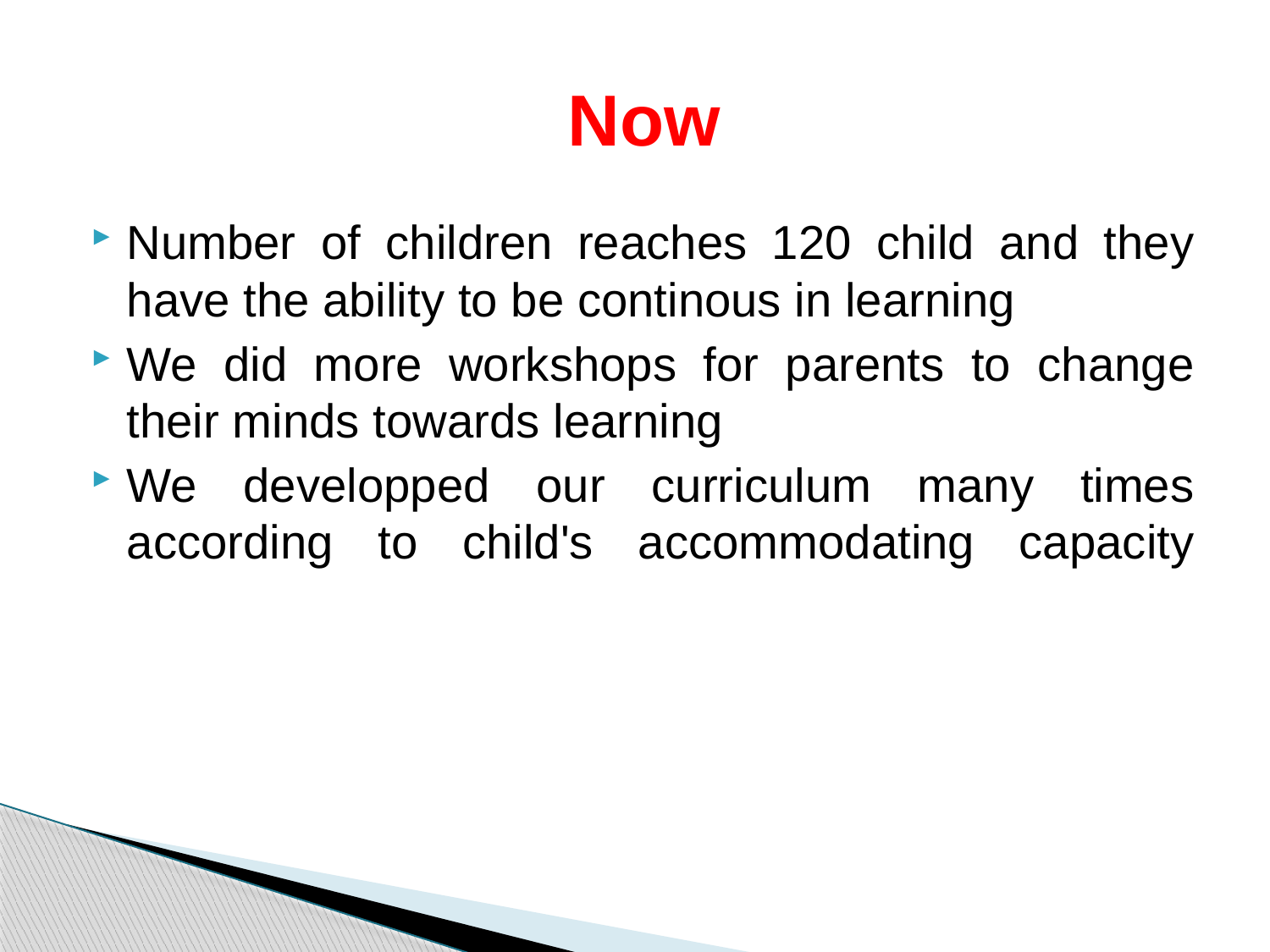

# Now
Number of children reaches 120 child and they have the ability to be continous in learning
We did more workshops for parents to change their minds towards learning
We developped our curriculum many times according to child's accommodating capacity